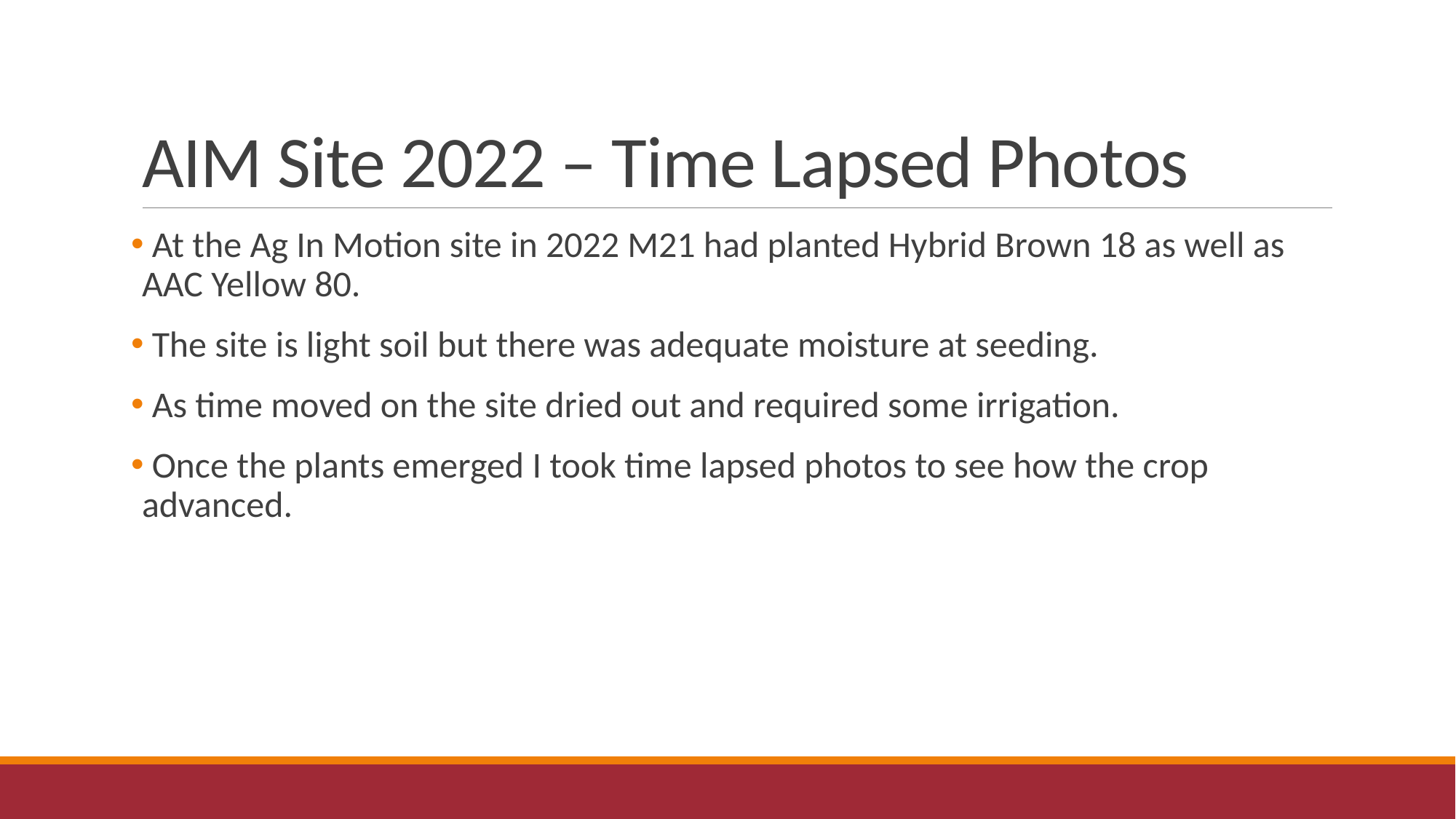

# AIM Site 2022 – Time Lapsed Photos
 At the Ag In Motion site in 2022 M21 had planted Hybrid Brown 18 as well as AAC Yellow 80.
 The site is light soil but there was adequate moisture at seeding.
 As time moved on the site dried out and required some irrigation.
 Once the plants emerged I took time lapsed photos to see how the crop advanced.